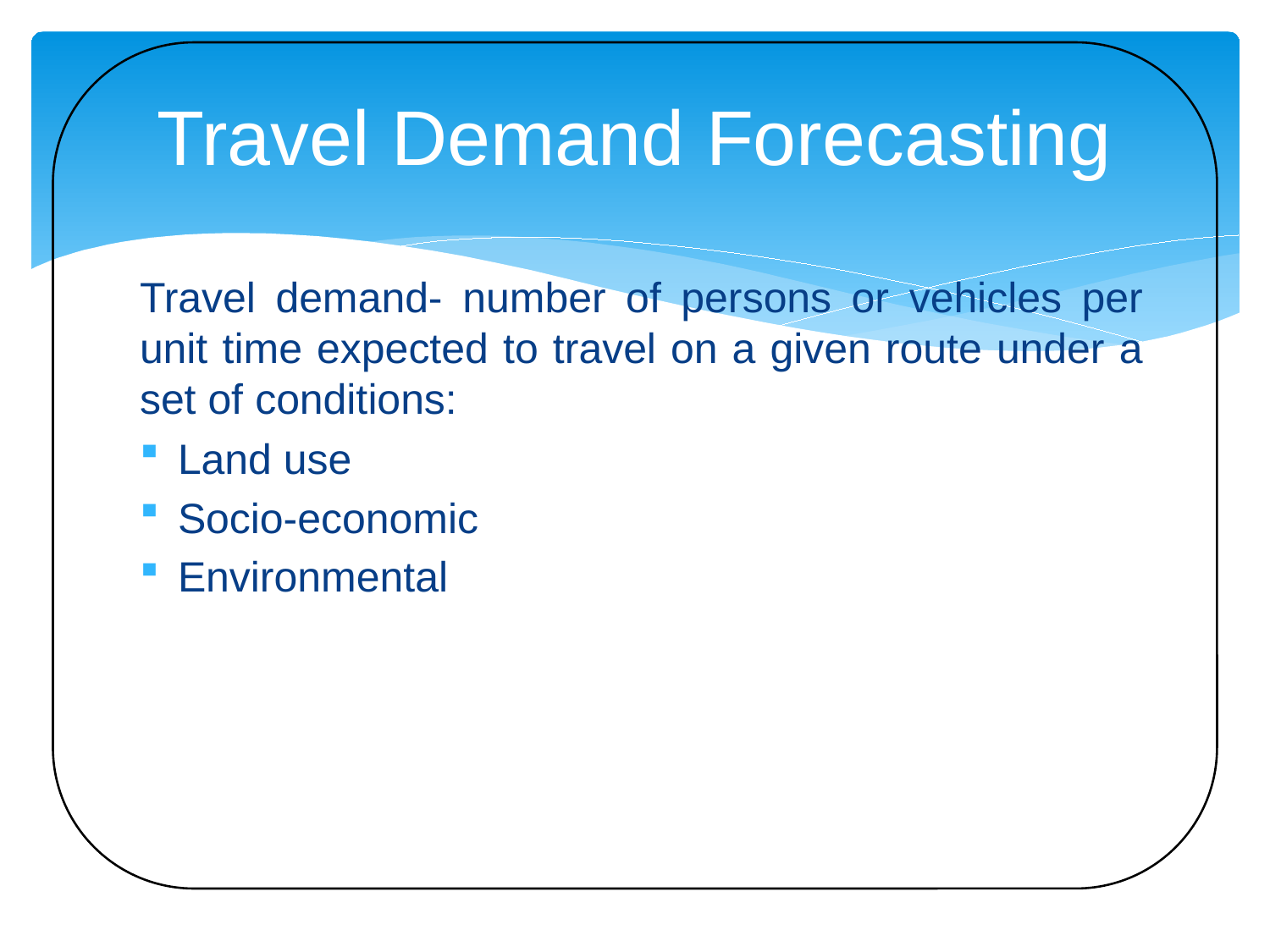

# Travel Demand Forecasting
Travel demand- number of persons or vehicles per unit time expected to travel on a given route under a set of conditions:
Land use
Socio-economic
Environmental